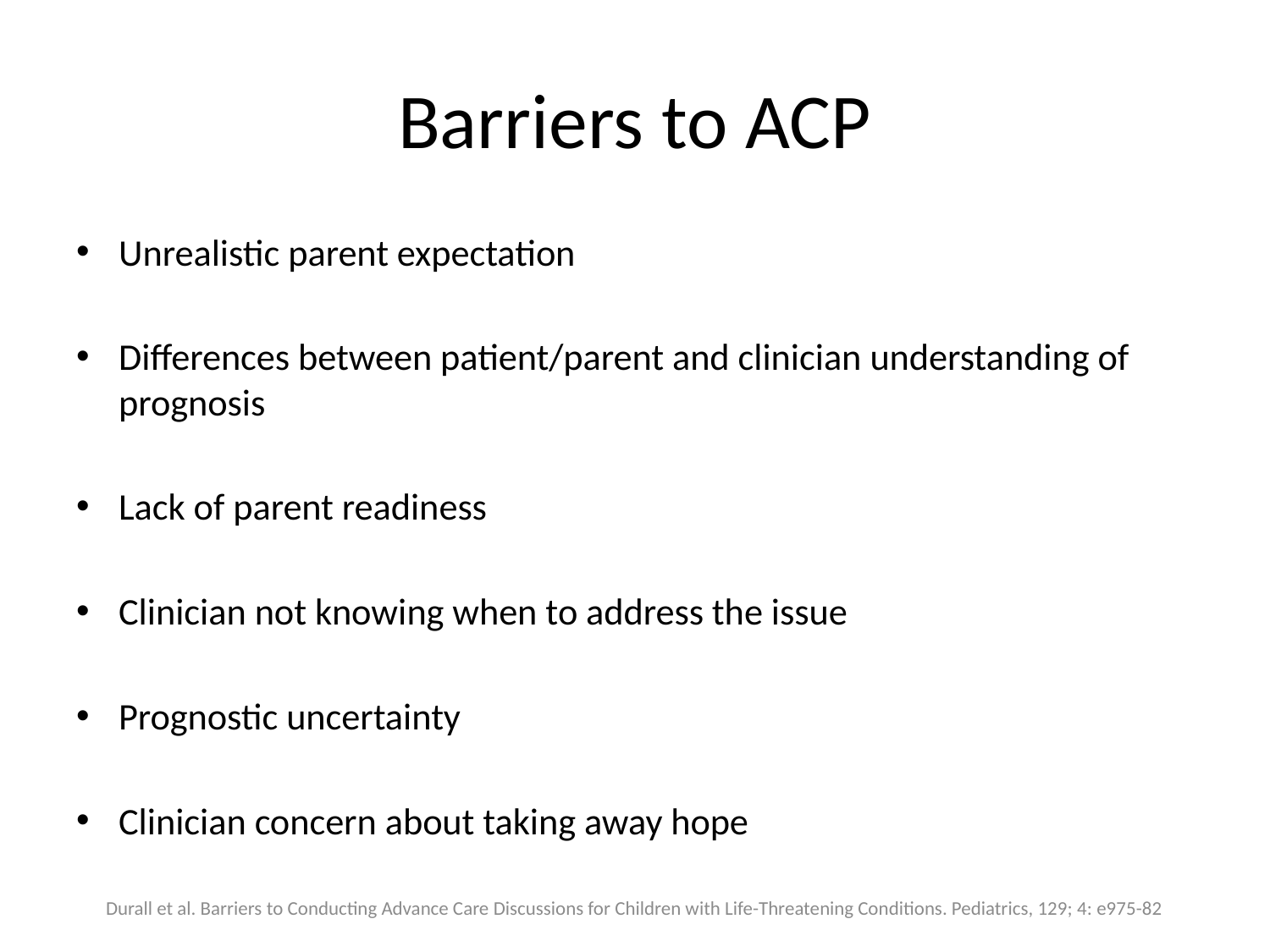

# Barriers to ACP
Unrealistic parent expectation

Differences between patient/parent and clinician understanding of prognosis

Lack of parent readiness

Clinician not knowing when to address the issue

Prognostic uncertainty

Clinician concern about taking away hope
Durall et al. Barriers to Conducting Advance Care Discussions for Children with Life-Threatening Conditions. Pediatrics, 129; 4: e975-82